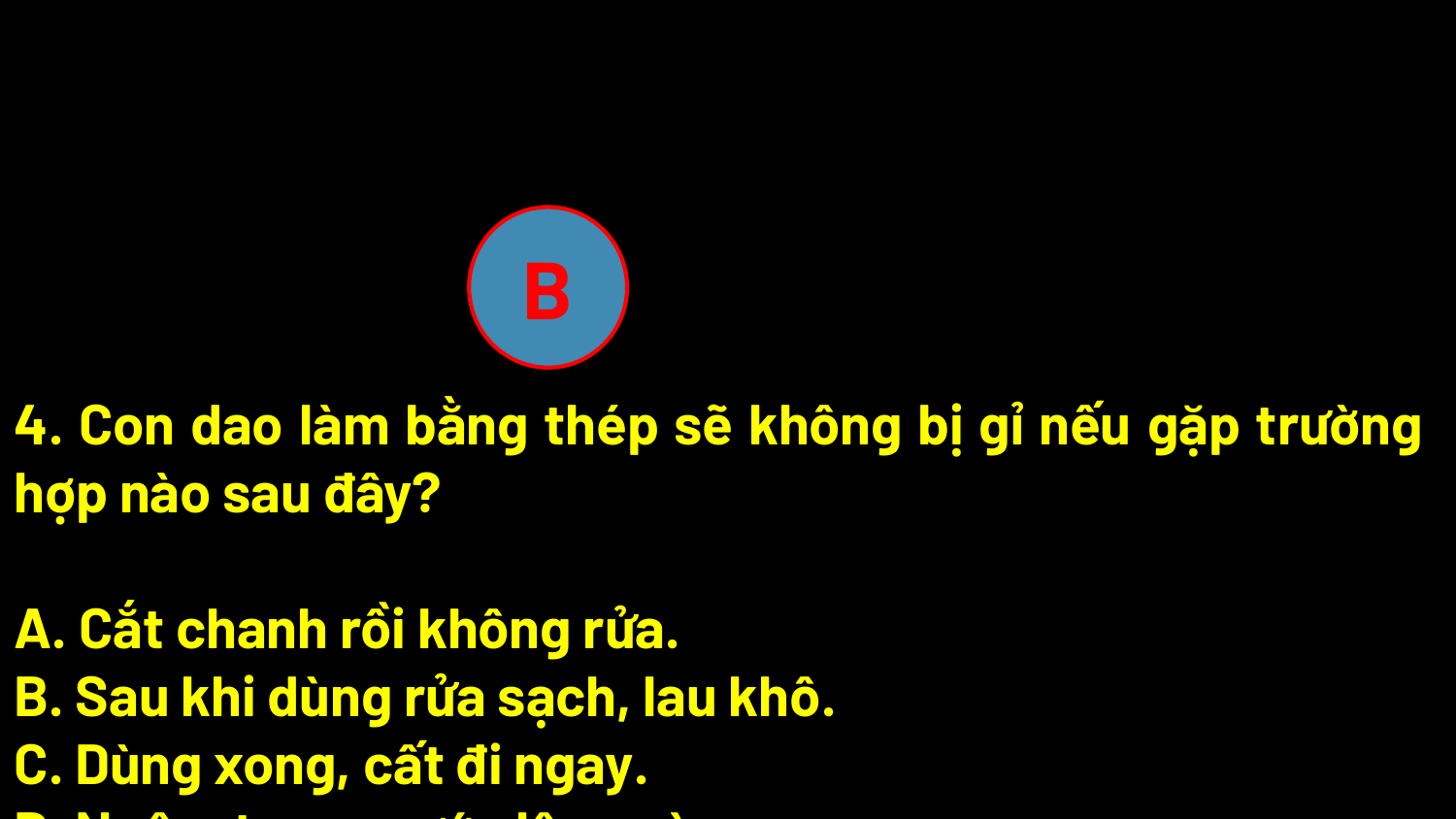

B
4. Con dao làm bằng thép sẽ không bị gỉ nếu gặp trường hợp nào sau đây?

A. Cắt chanh rồi không rửa.
B. Sau khi dùng rửa sạch, lau khô.
C. Dùng xong, cất đi ngay.
D. Ngâm trong nước lâu ngày.
31